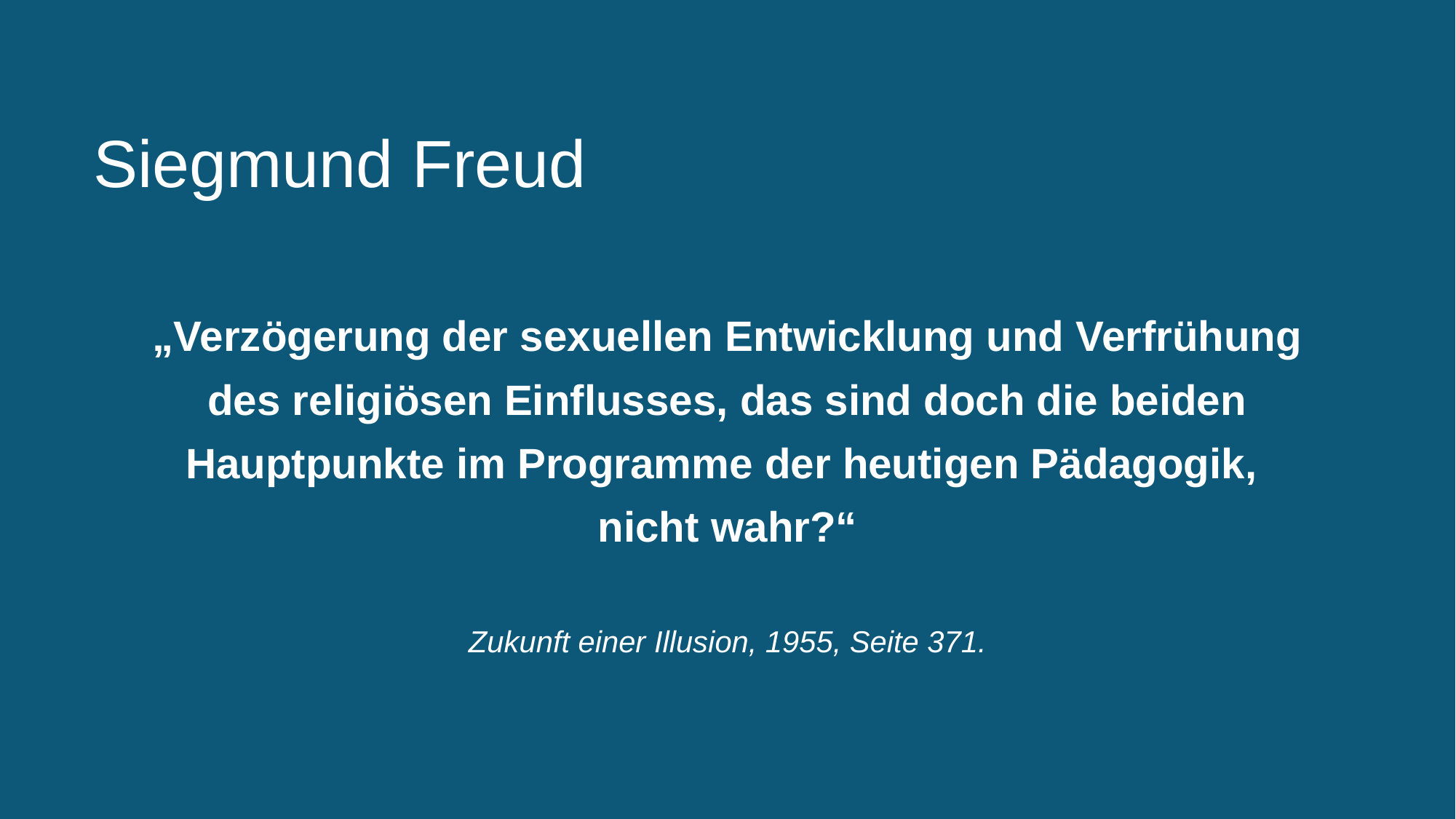

# Siegmund Freud
„Verzögerung der sexuellen Entwicklung und Verfrühung des religiösen Einflusses, das sind doch die beiden Hauptpunkte im Programme der heutigen Pädagogik,
nicht wahr?“

Zukunft einer Illusion, 1955, Seite 371.